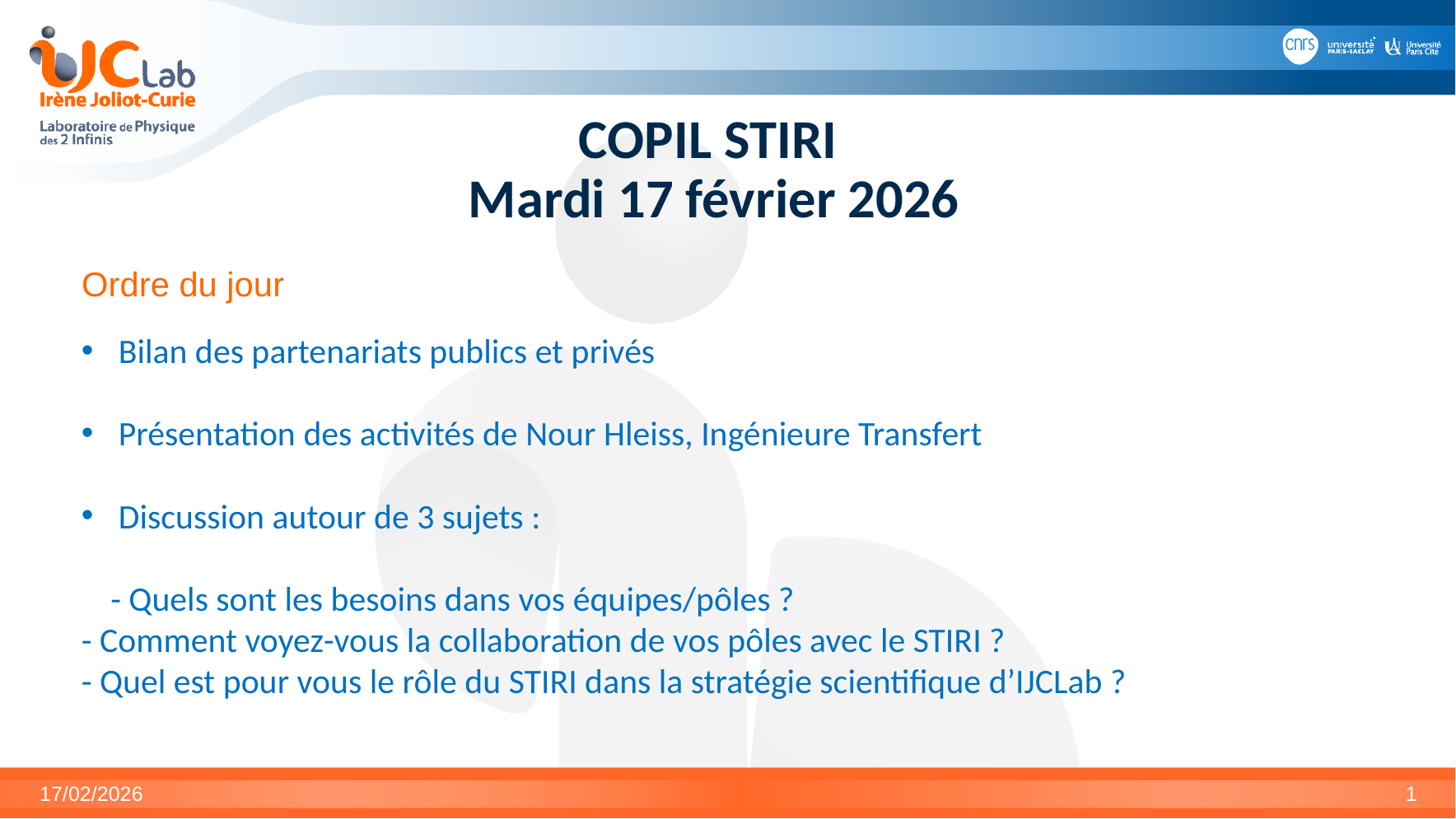

#
COPIL STIRI
Mardi 17 février 2026
Ordre du jour
 Bilan des partenariats publics et privés

 Présentation des activités de Nour Hleiss, Ingénieure Transfert

 Discussion autour de 3 sujets :
- Quels sont les besoins dans vos équipes/pôles ?
- Comment voyez-vous la collaboration de vos pôles avec le STIRI ?
- Quel est pour vous le rôle du STIRI dans la stratégie scientifique d’IJCLab ?
17/02/2026

1